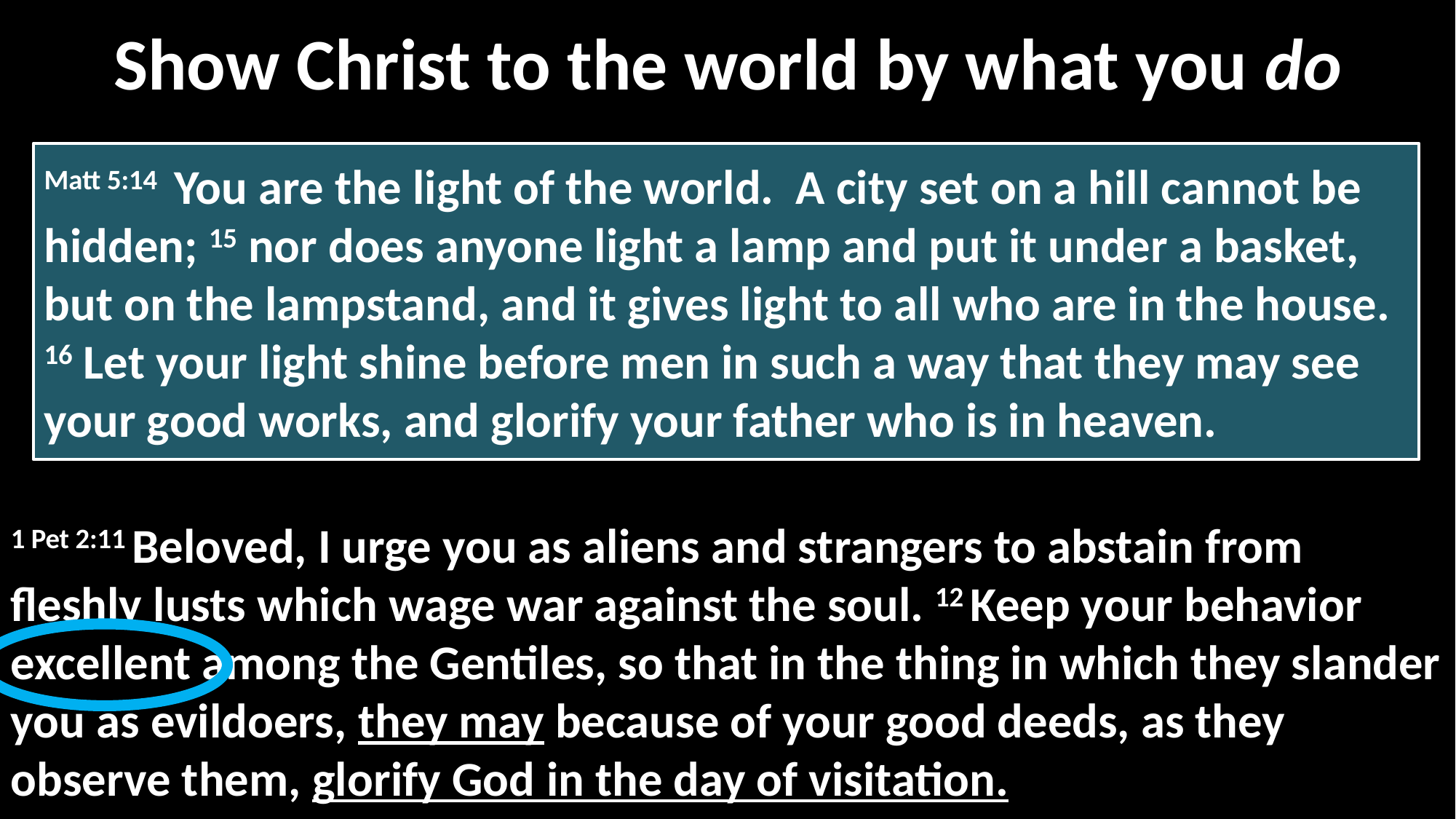

Show Christ to the world by what you do
Matt 5:14  You are the light of the world.  A city set on a hill cannot be hidden; 15 nor does anyone light a lamp and put it under a basket, but on the lampstand, and it gives light to all who are in the house.  16 Let your light shine before men in such a way that they may see your good works, and glorify your father who is in heaven.
1 Pet 2:11 Beloved, I urge you as aliens and strangers to abstain from fleshly lusts which wage war against the soul. 12 Keep your behavior excellent among the Gentiles, so that in the thing in which they slander you as evildoers, they may because of your good deeds, as they observe them, glorify God in the day of visitation.

Excellent Behavior